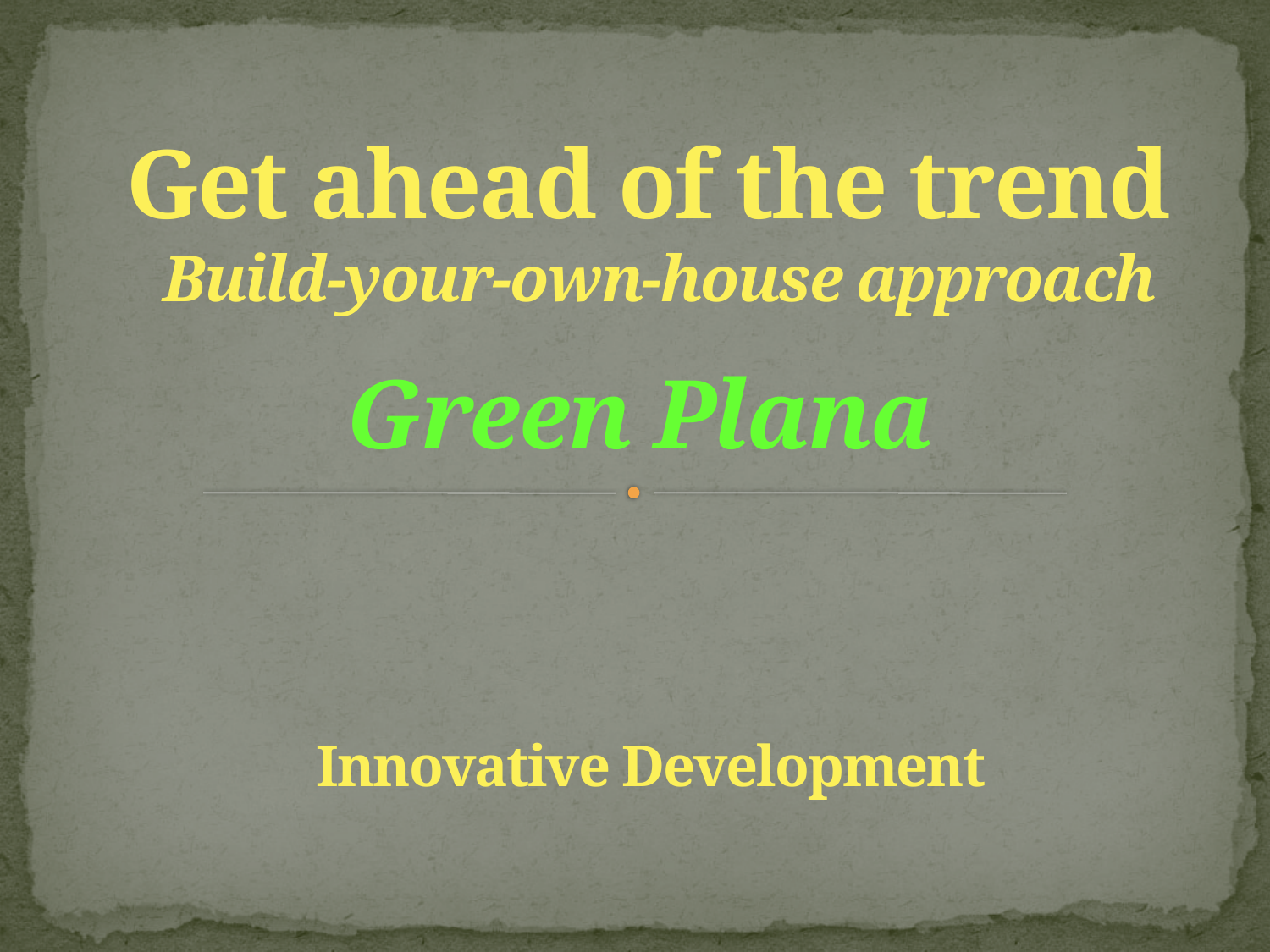

Get ahead of the trend
Build-your-own-house approach

# Green Plana
Innovative Development